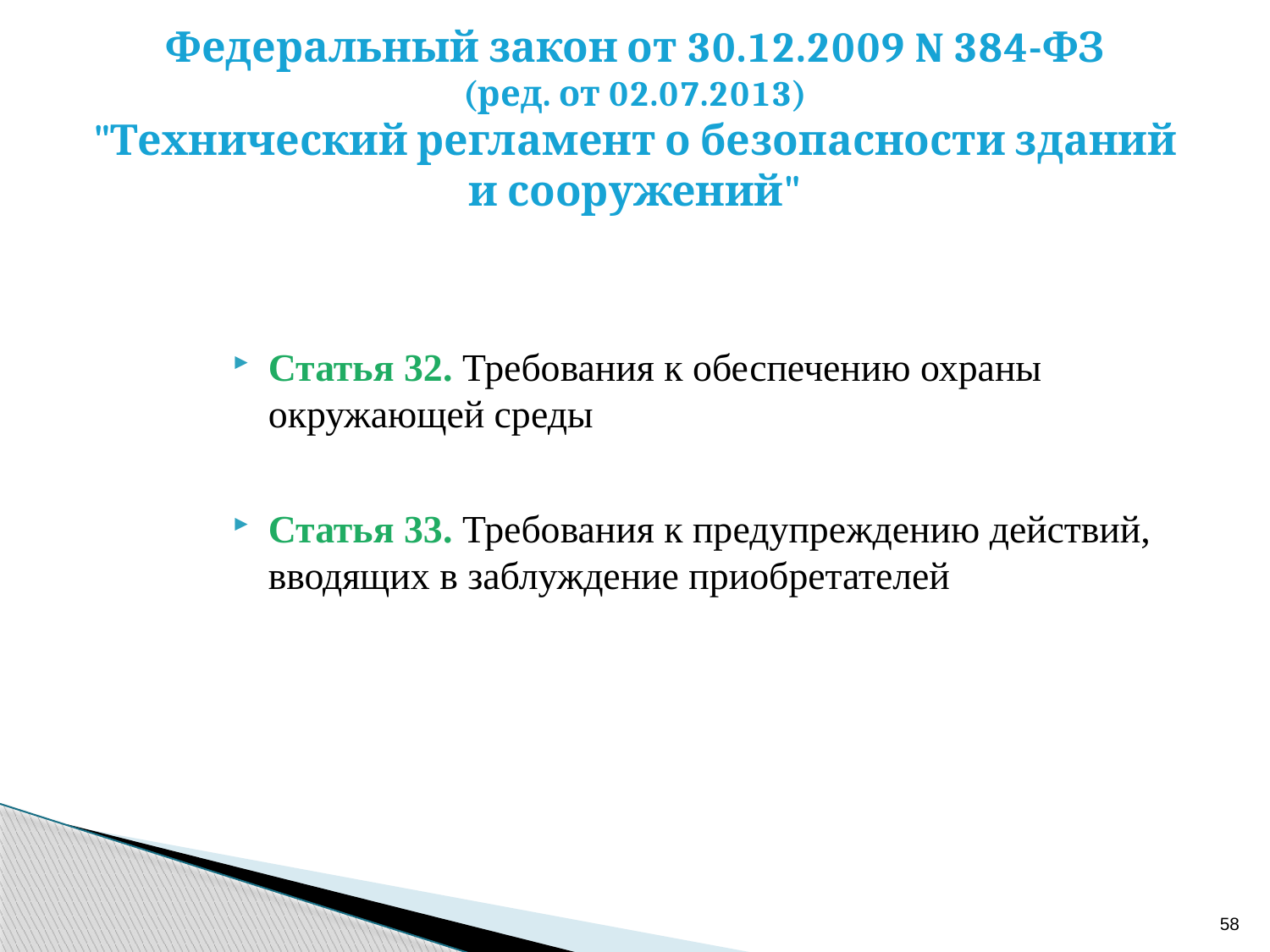

# Федеральный закон от 30.12.2009 N 384-ФЗ (ред. от 02.07.2013) "Технический регламент о безопасности зданий и сооружений"
Статья 32. Требования к обеспечению охраны окружающей среды
Статья 33. Требования к предупреждению действий, вводящих в заблуждение приобретателей

58